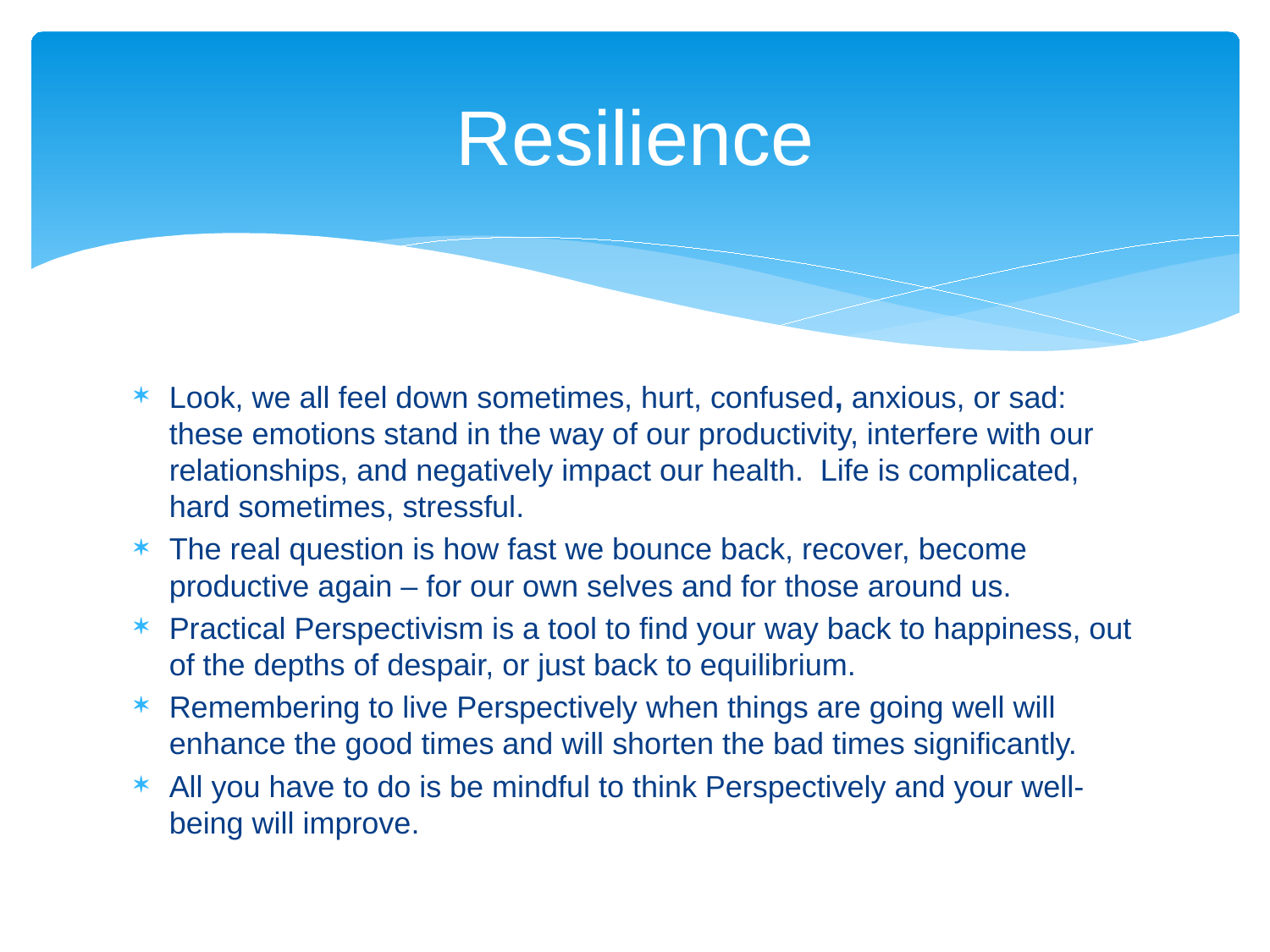

# Resilience
Look, we all feel down sometimes, hurt, confused, anxious, or sad: these emotions stand in the way of our productivity, interfere with our relationships, and negatively impact our health.  Life is complicated, hard sometimes, stressful.
The real question is how fast we bounce back, recover, become productive again – for our own selves and for those around us.
Practical Perspectivism is a tool to find your way back to happiness, out of the depths of despair, or just back to equilibrium.
Remembering to live Perspectively when things are going well will enhance the good times and will shorten the bad times significantly.
All you have to do is be mindful to think Perspectively and your well-being will improve.